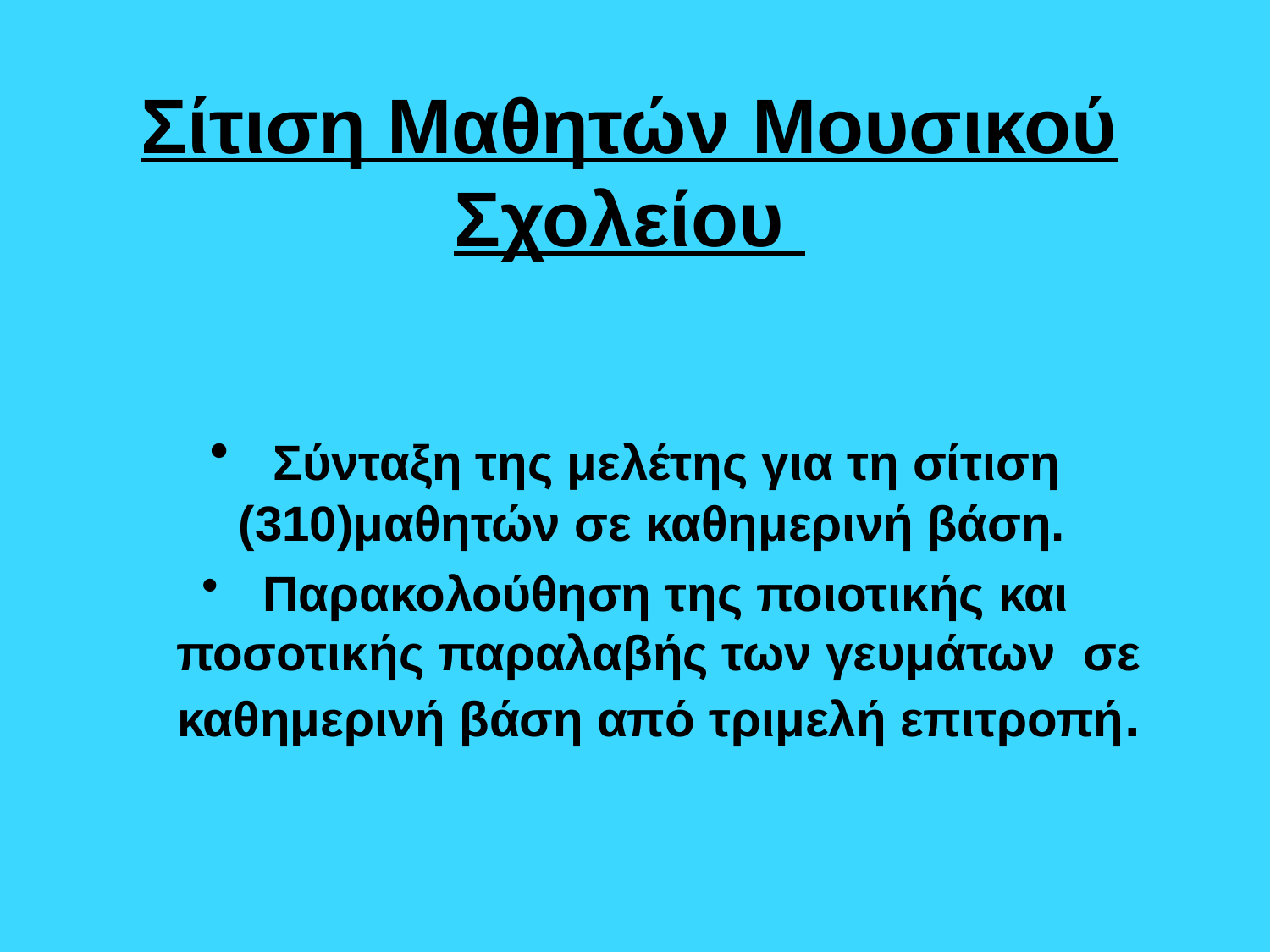

# Σίτιση Μαθητών Μουσικού Σχολείου

 Σύνταξη της μελέτης για τη σίτιση (310)μαθητών σε καθημερινή βάση.
 Παρακολούθηση της ποιοτικής και ποσοτικής παραλαβής των γευμάτων  σε καθημερινή βάση από τριμελή επιτροπή.